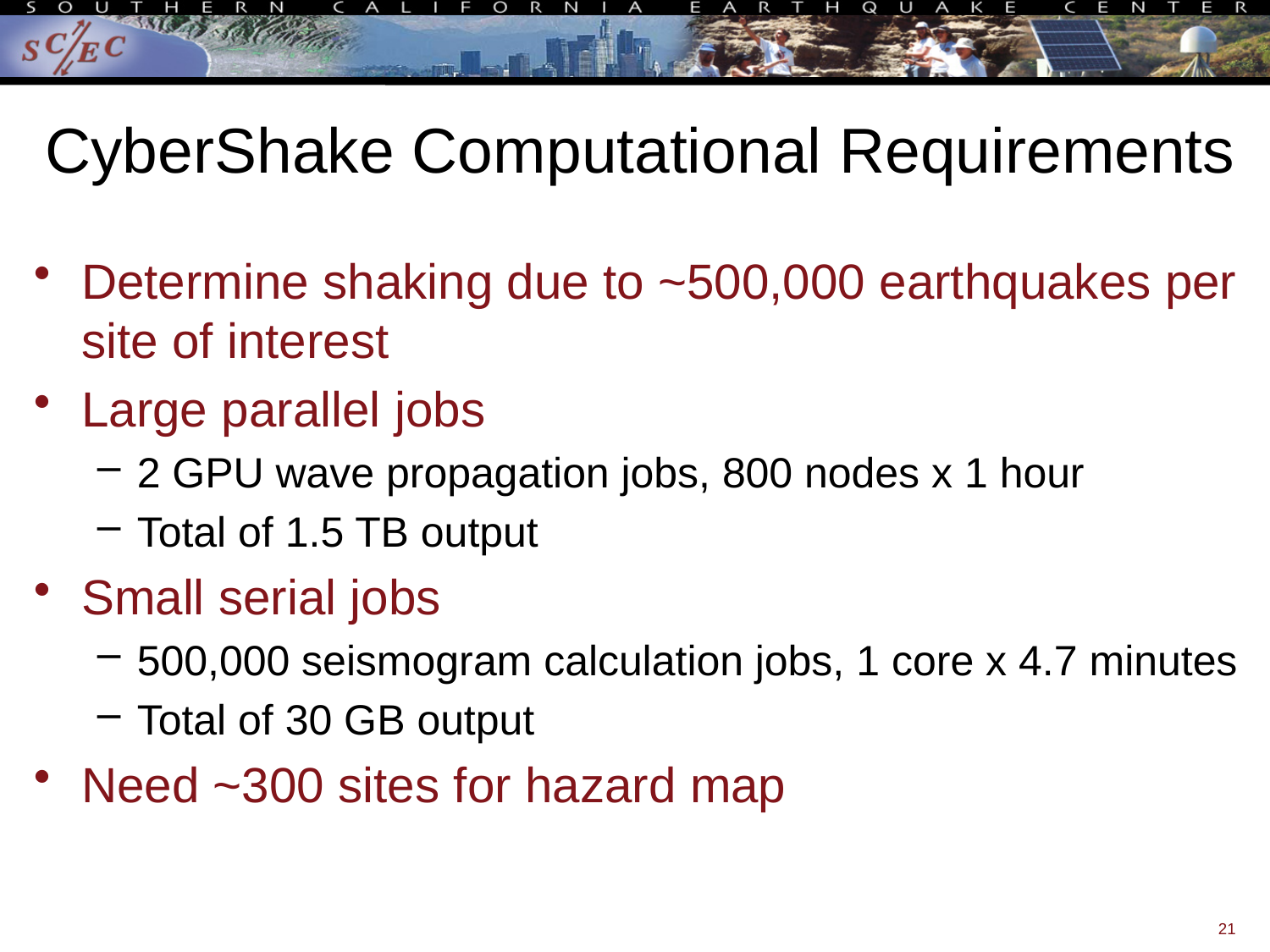

# CyberShake Computational Requirements
Determine shaking due to ~500,000 earthquakes per site of interest
Large parallel jobs
2 GPU wave propagation jobs, 800 nodes x 1 hour
Total of 1.5 TB output
Small serial jobs
500,000 seismogram calculation jobs, 1 core x 4.7 minutes
Total of 30 GB output
Need ~300 sites for hazard map
21